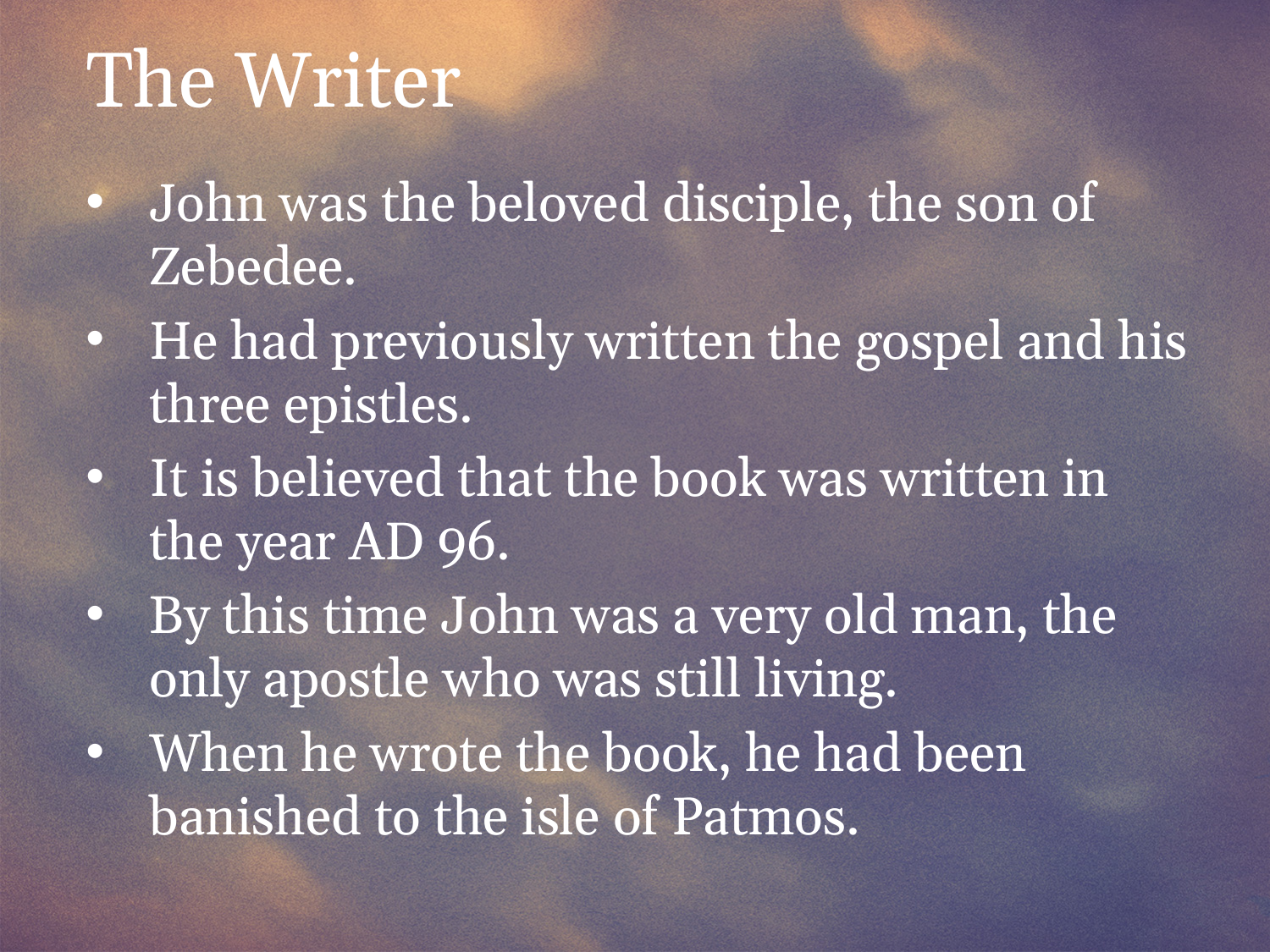

The Writer
John was the beloved disciple, the son of Zebedee.
He had previously written the gospel and his three epistles.
It is believed that the book was written in the year AD 96.
By this time John was a very old man, the only apostle who was still living.
When he wrote the book, he had been banished to the isle of Patmos.